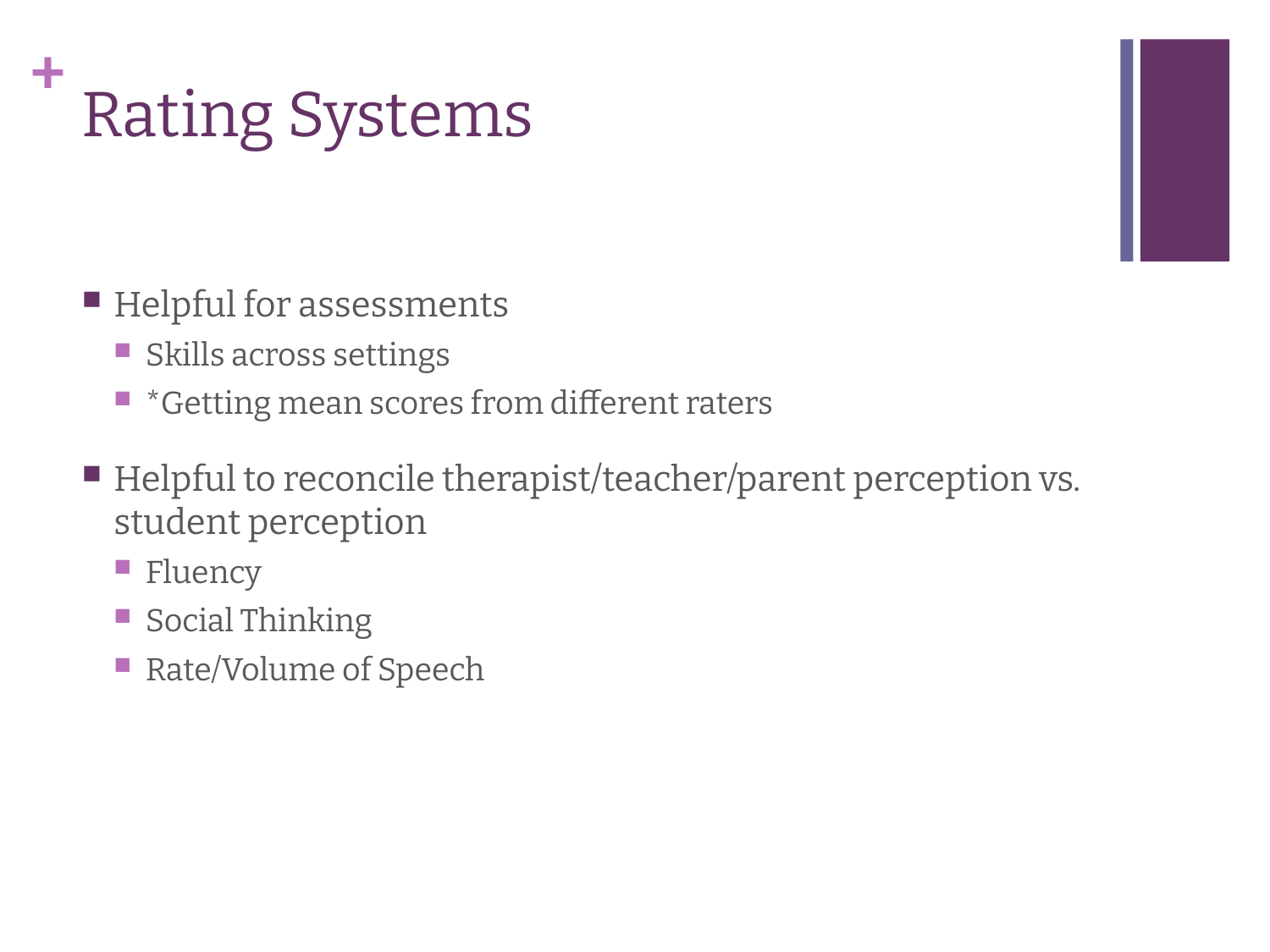

# Rating Systems
Helpful for assessments
Skills across settings
*Getting mean scores from different raters
Helpful to reconcile therapist/teacher/parent perception vs. student perception
Fluency
Social Thinking
Rate/Volume of Speech